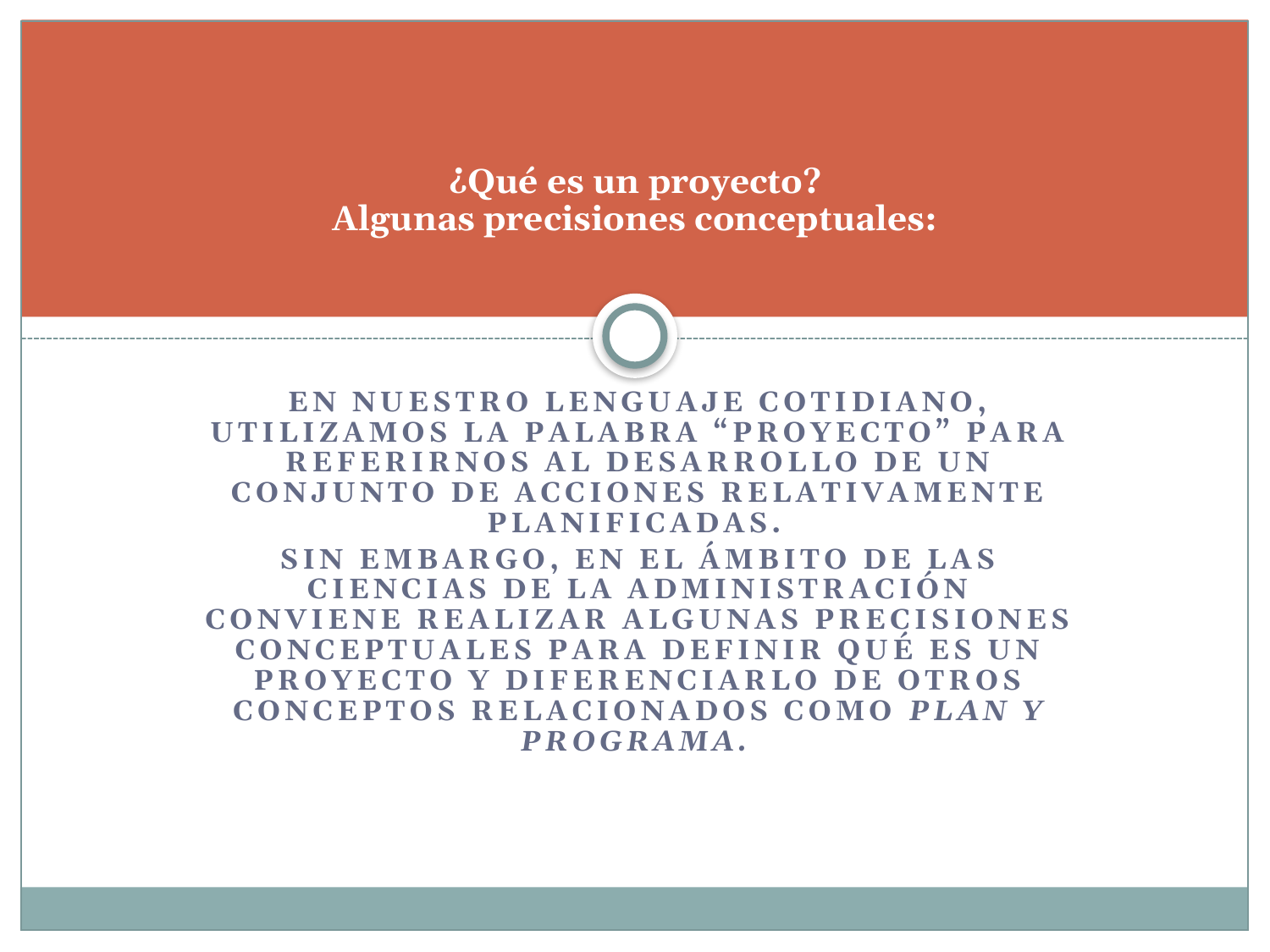

# ¿Qué es un proyecto? Algunas precisiones conceptuales:
En nuestro lenguaje cotidiano, utilizamos la palabra “proyecto” para referirnos al desarrollo de un conjunto de acciones relativamente planificadas.
Sin embargo, en el ámbito de las Ciencias de la Administración conviene realizar algunas precisiones conceptuales para definir qué es un proyecto y diferenciarlo de otros conceptos relacionados como Plan y Programa.